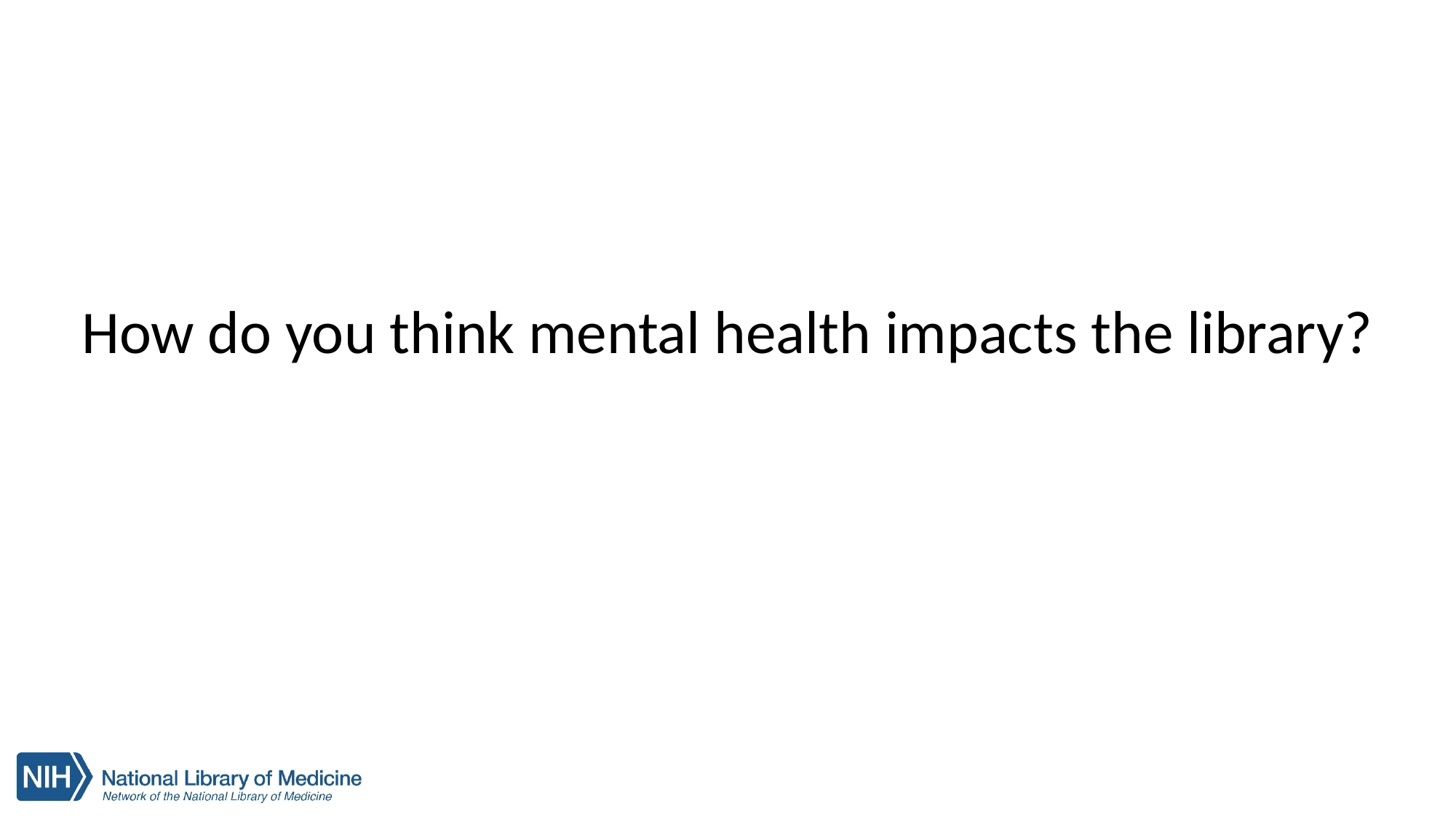

# How do you think mental health impacts the library?